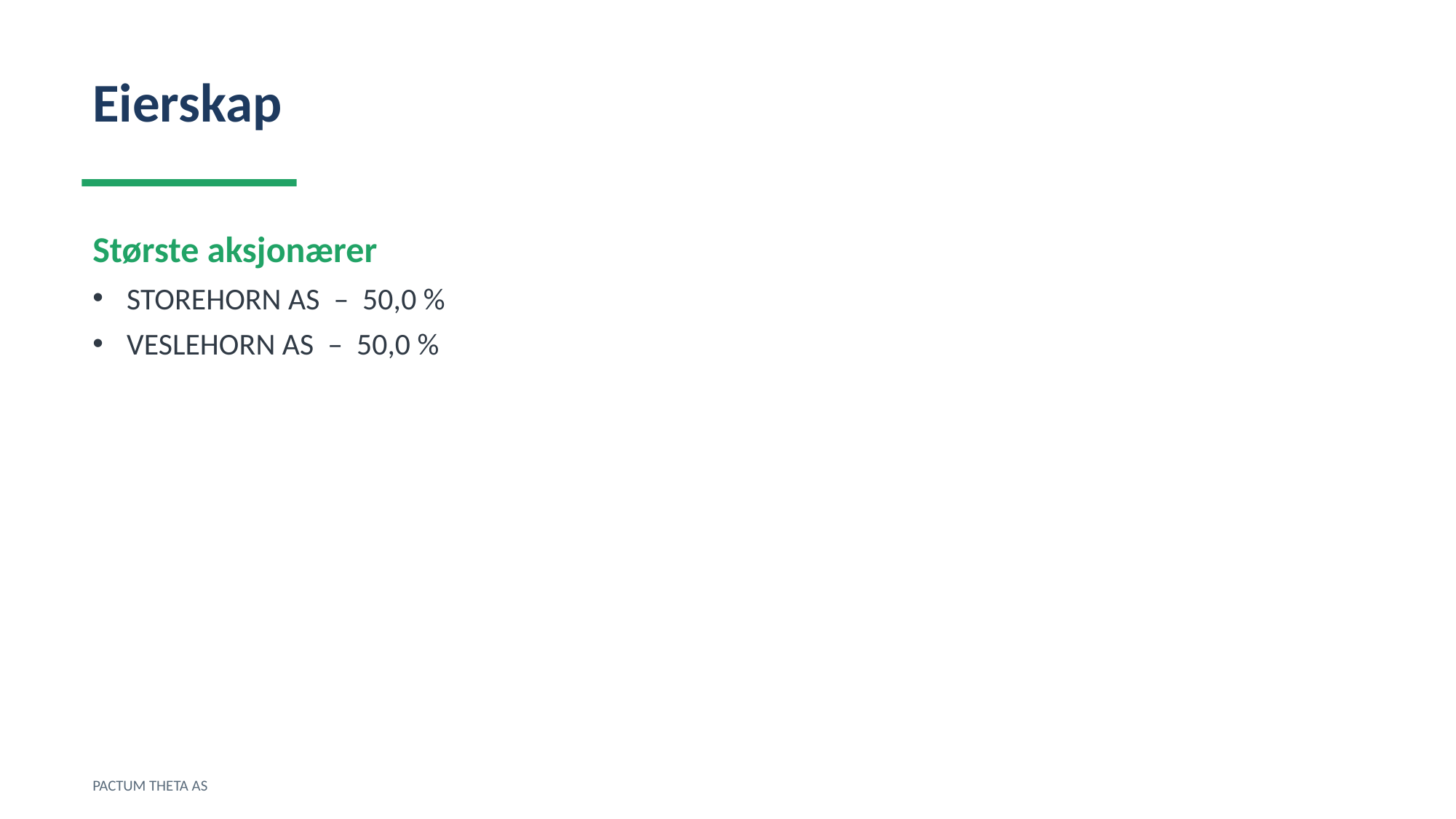

Eierskap

Største aksjonærer
STOREHORN AS  –  50,0 %
VESLEHORN AS  –  50,0 %
PACTUM THETA AS